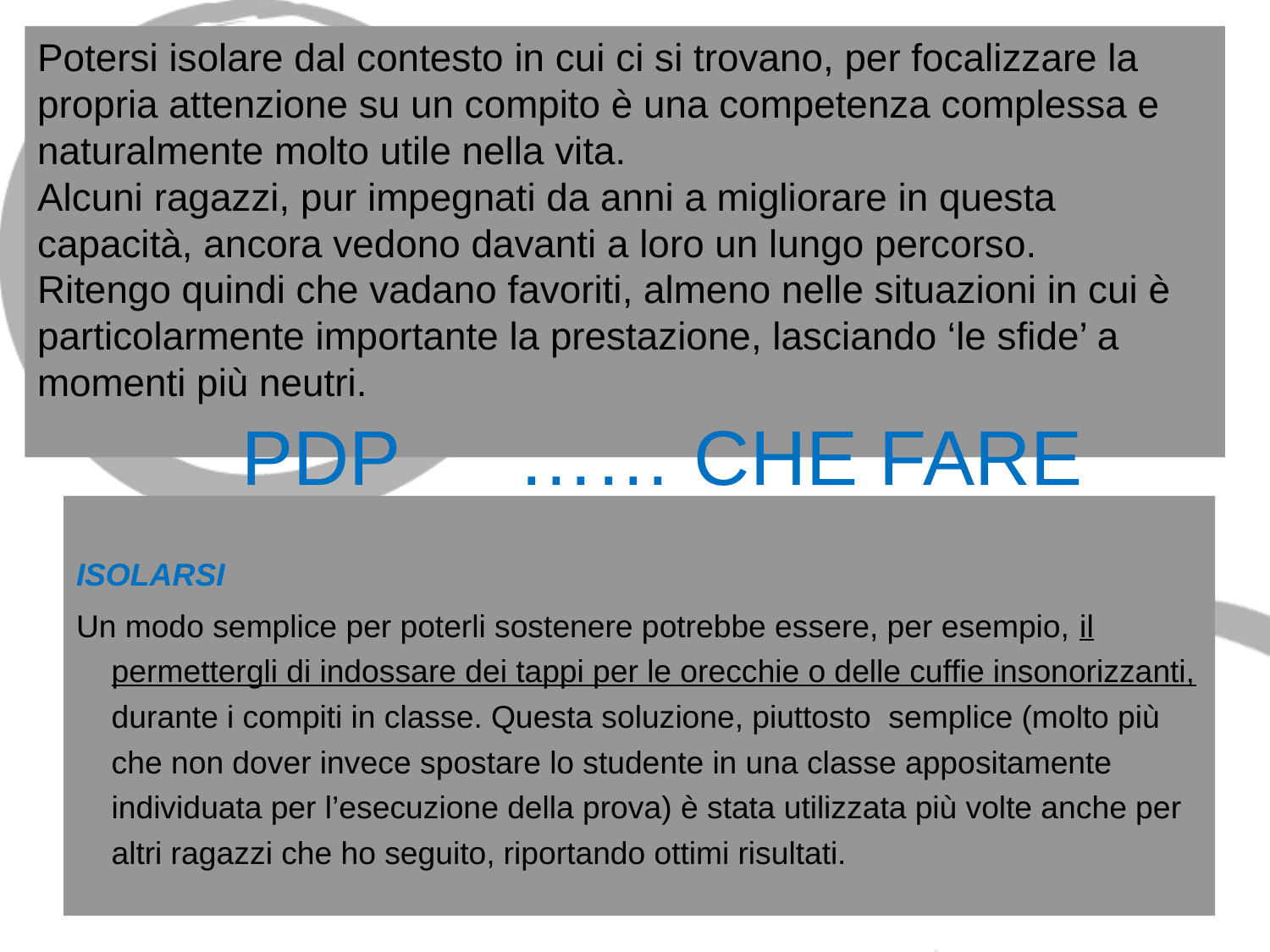

Potersi isolare dal contesto in cui ci si trovano, per focalizzare la propria attenzione su un compito è una competenza complessa e naturalmente molto utile nella vita.
Alcuni ragazzi, pur impegnati da anni a migliorare in questa capacità, ancora vedono davanti a loro un lungo percorso.
Ritengo quindi che vadano favoriti, almeno nelle situazioni in cui è particolarmente importante la prestazione, lasciando ‘le sfide’ a momenti più neutri.

# PDP	 …… CHE FARE

ISOLARSI
Un modo semplice per poterli sostenere potrebbe essere, per esempio, il permettergli di indossare dei tappi per le orecchie o delle cuffie insonorizzanti, durante i compiti in classe. Questa soluzione, piuttosto  semplice (molto più che non dover invece spostare lo studente in una classe appositamente individuata per l’esecuzione della prova) è stata utilizzata più volte anche per altri ragazzi che ho seguito, riportando ottimi risultati.